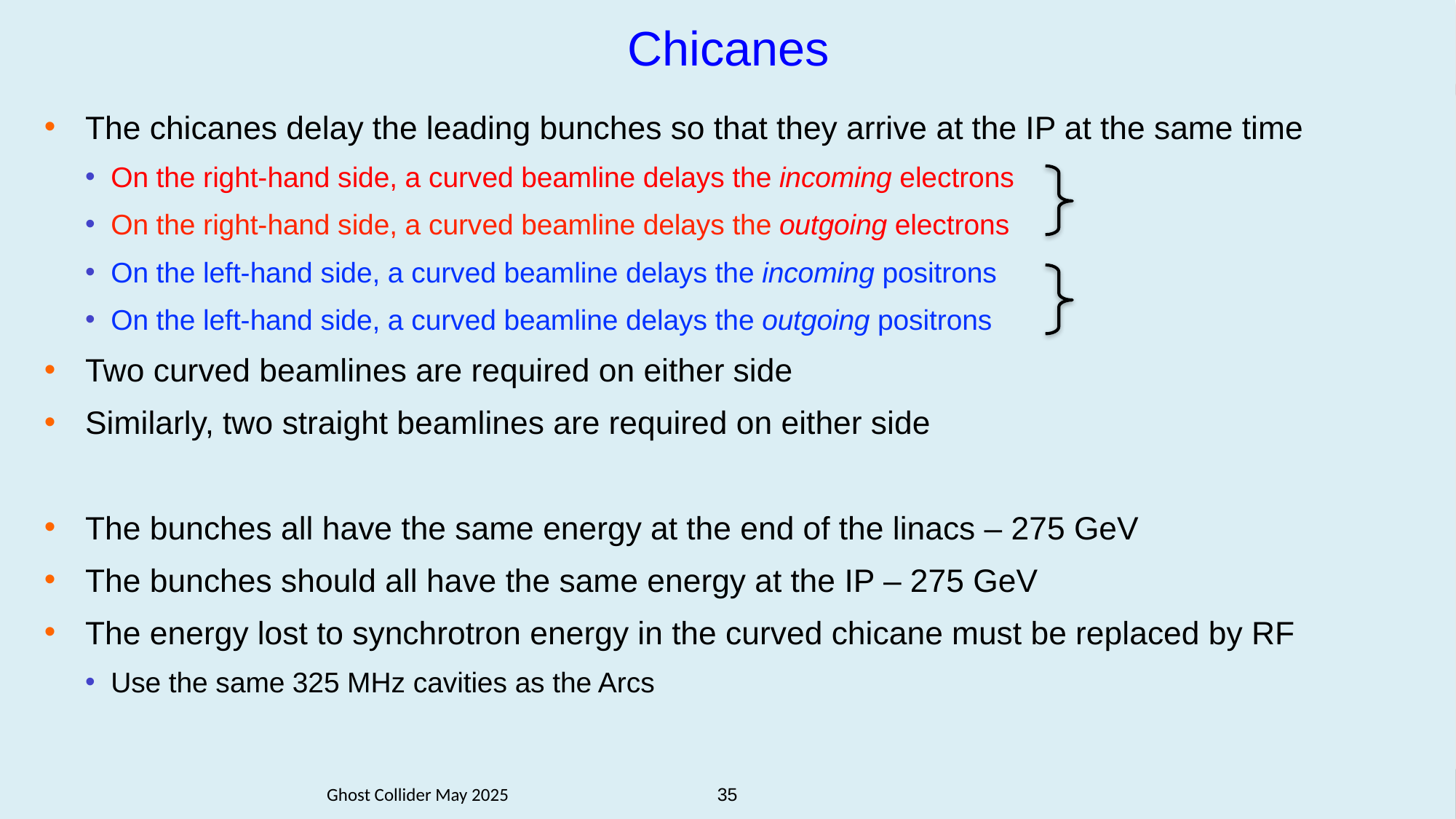

# Chicanes
The chicanes delay the leading bunches so that they arrive at the IP at the same time
On the right-hand side, a curved beamline delays the incoming electrons
On the right-hand side, a curved beamline delays the outgoing electrons
On the left-hand side, a curved beamline delays the incoming positrons
On the left-hand side, a curved beamline delays the outgoing positrons
Two curved beamlines are required on either side
Similarly, two straight beamlines are required on either side

The bunches all have the same energy at the end of the linacs – 275 GeV
The bunches should all have the same energy at the IP – 275 GeV
The energy lost to synchrotron energy in the curved chicane must be replaced by RF
Use the same 325 MHz cavities as the Arcs

Ghost Collider May 2025
35